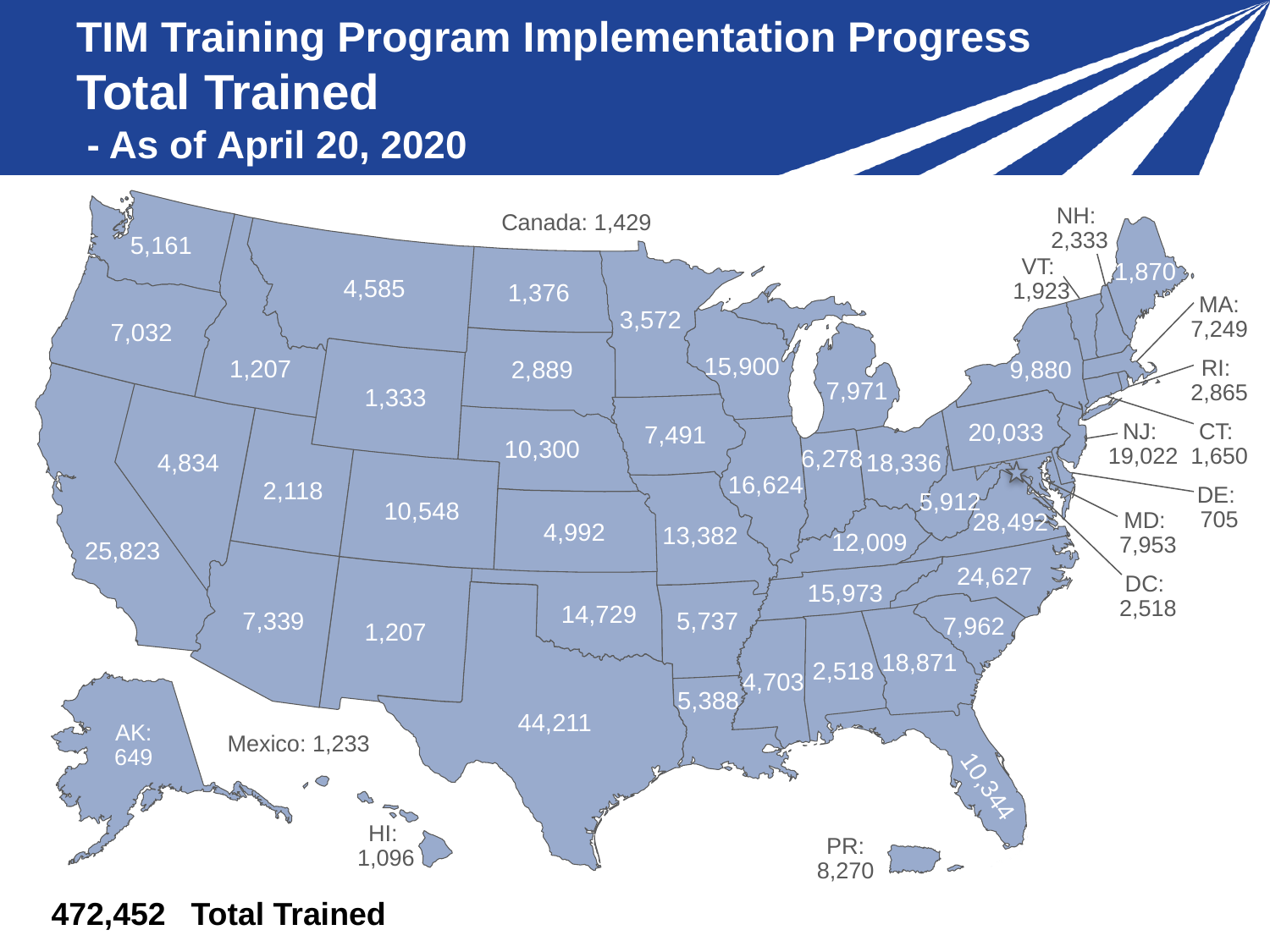

# TIM Training Program Implementation Progress Total Trained - As of April 20, 2020

NH:
2,333
Canada: 1,429
5,161
VT:
1,923
1,870
4,585
1,376
MA: 7,249
3,572
7,032
15,900
RI:
2,865
1,207
9,880
2,889
7,971
1,333
NJ:
19,022
CT:
1,650
20,033
7,491
10,300
6,278
4,834
18,336

16,624
2,118
DE:
705
5,912
10,548
MD:
7,953
28,492
4,992
13,382
12,009
25,823
24,627
DC:
2,518
15,973
14,729
7,339
5,737
7,962
1,207
18,871
2,518
4,703
5,388
44,211
Mexico: 1,233
AK: 649
10,344
HI:
1,096

PR:
8,270

| 472,452 | Total Trained |
| --- | --- |